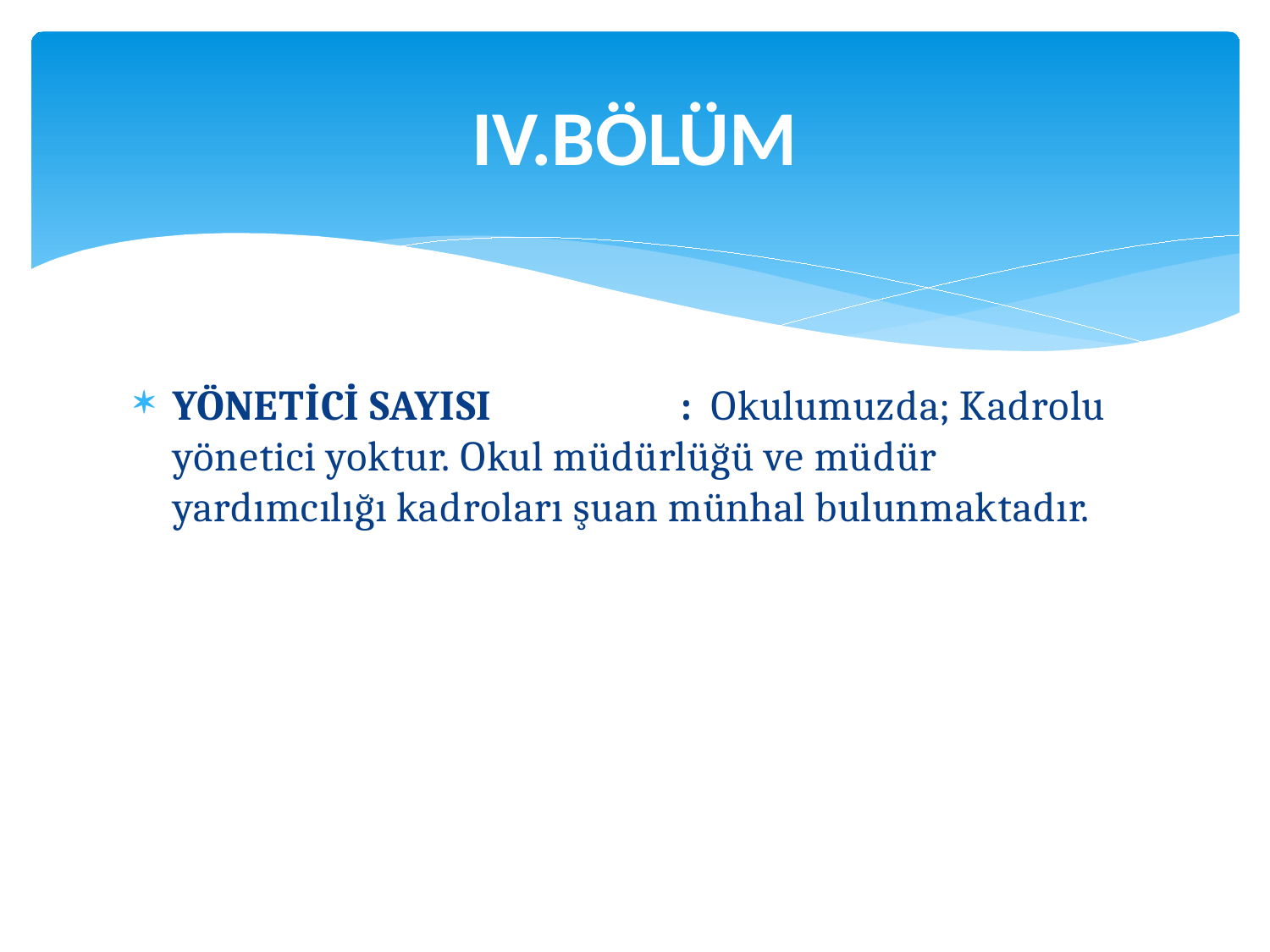

# IV.BÖLÜM
YÖNETİCİ SAYISI		:  Okulumuzda; Kadrolu yönetici yoktur. Okul müdürlüğü ve müdür yardımcılığı kadroları şuan münhal bulunmaktadır.